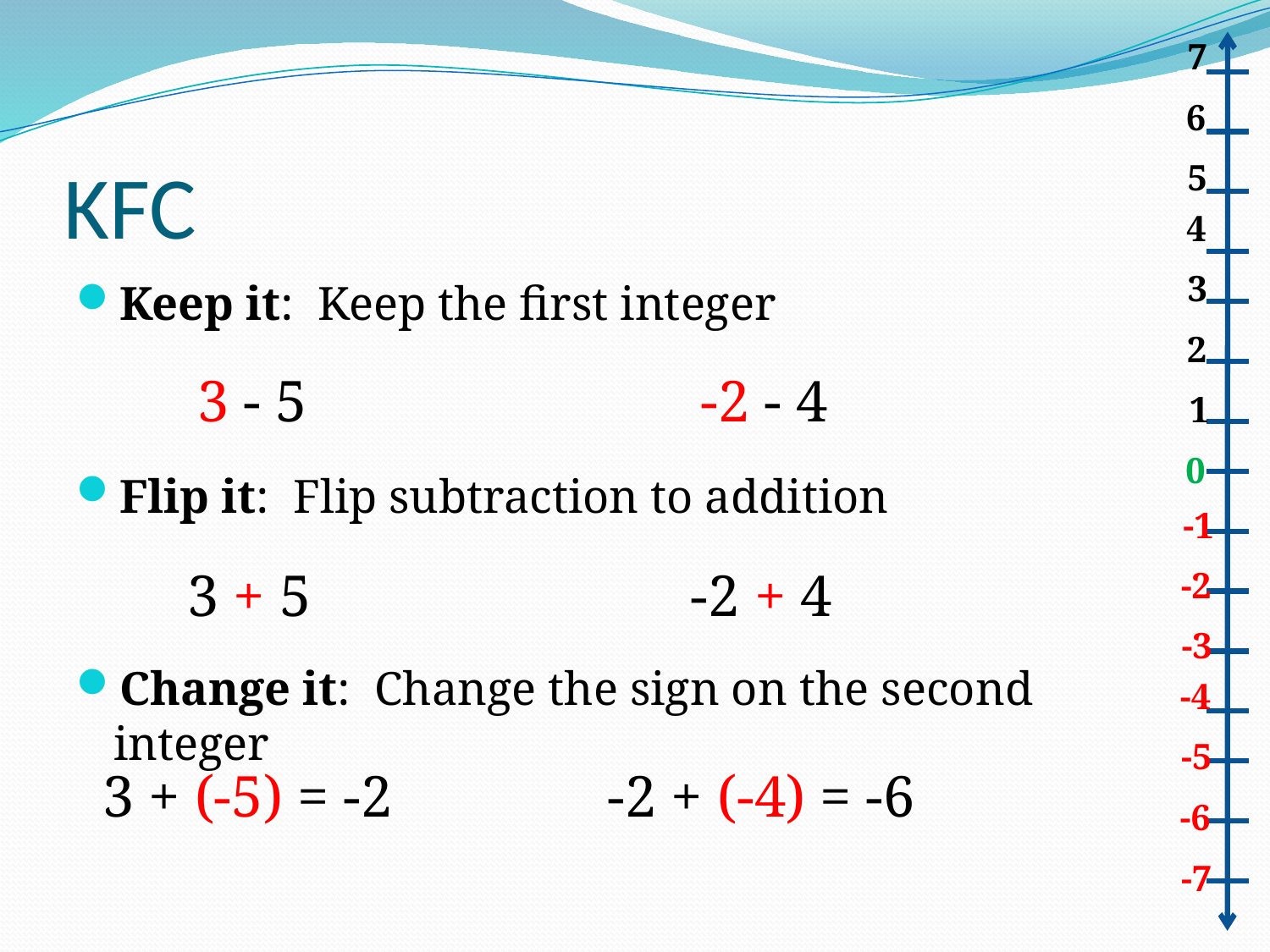

7
# KFC
6
5
4
Keep it:  Keep the first integer

Flip it:  Flip subtraction to addition

Change it:  Change the sign on the second integer
3
2
3 - 5
-2 - 4
1
0
-1
3 + 5
-2 + 4
-2
-3
-4
-5
3 + (-5) = -2
-2 + (-4) = -6
-6
-7